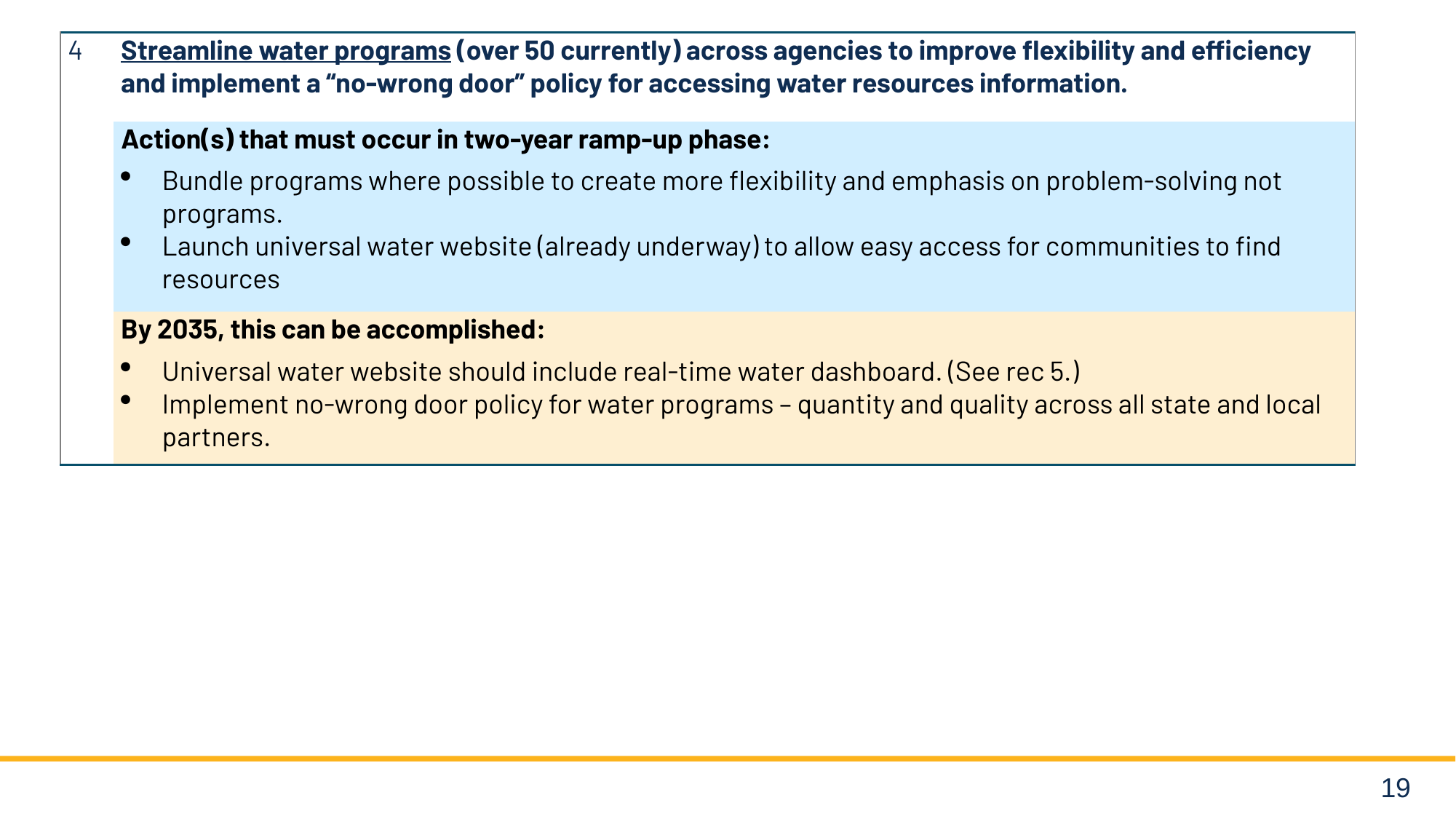

| 4 | Streamline water programs (over 50 currently) across agencies to improve flexibility and efficiency and implement a “no-wrong door” policy for accessing water resources information. |
| --- | --- |
|  | Action(s) that must occur in two-year ramp-up phase: Bundle programs where possible to create more flexibility and emphasis on problem-solving not programs. Launch universal water website (already underway) to allow easy access for communities to find resources |
|  | By 2035, this can be accomplished: Universal water website should include real-time water dashboard. (See rec 5.) Implement no-wrong door policy for water programs – quantity and quality across all state and local partners. |